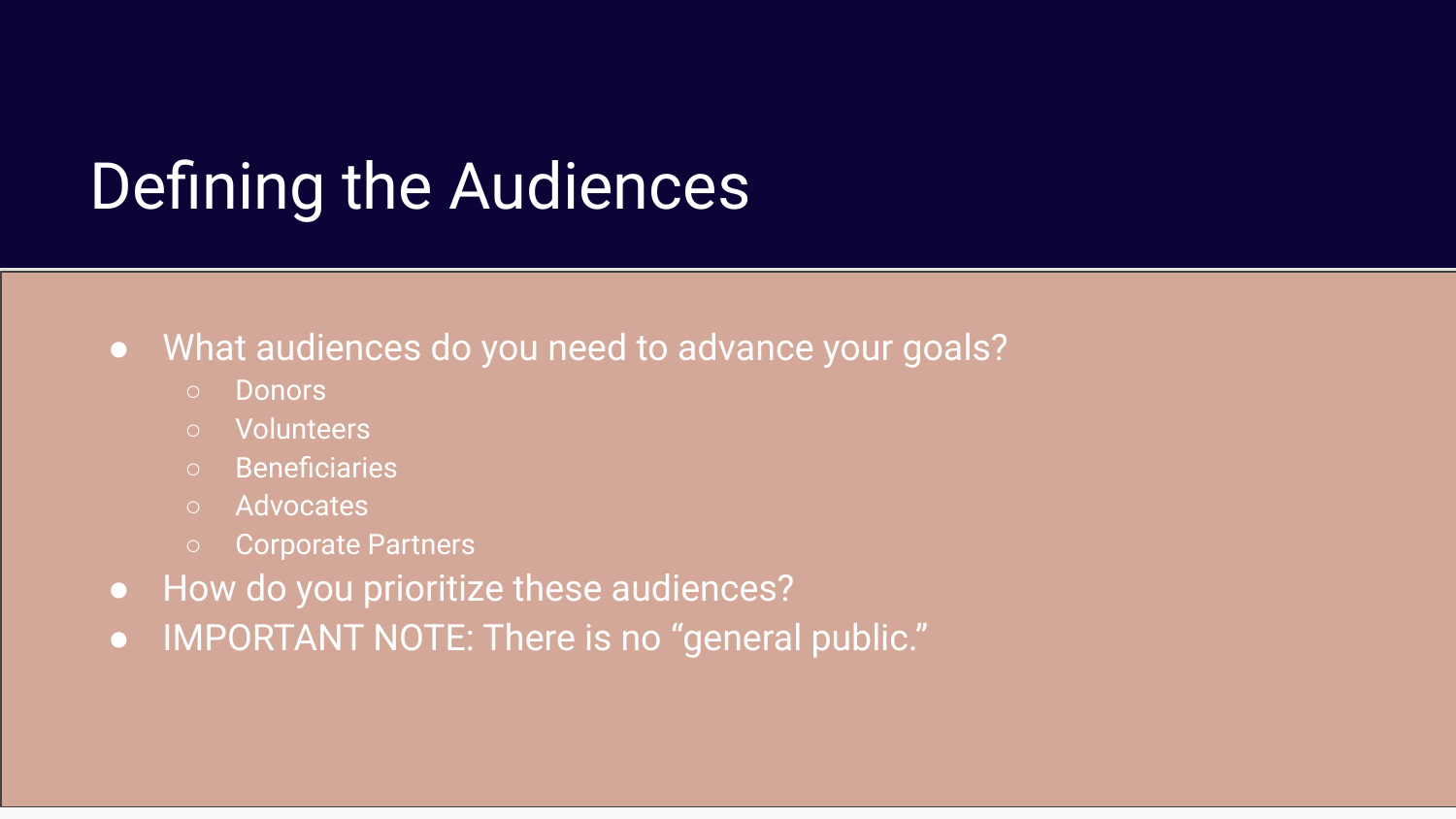

# Defining the Audiences

What audiences do you need to advance your goals?
Donors
Volunteers
Beneficiaries
Advocates
Corporate Partners
How do you prioritize these audiences?
IMPORTANT NOTE: There is no “general public.”